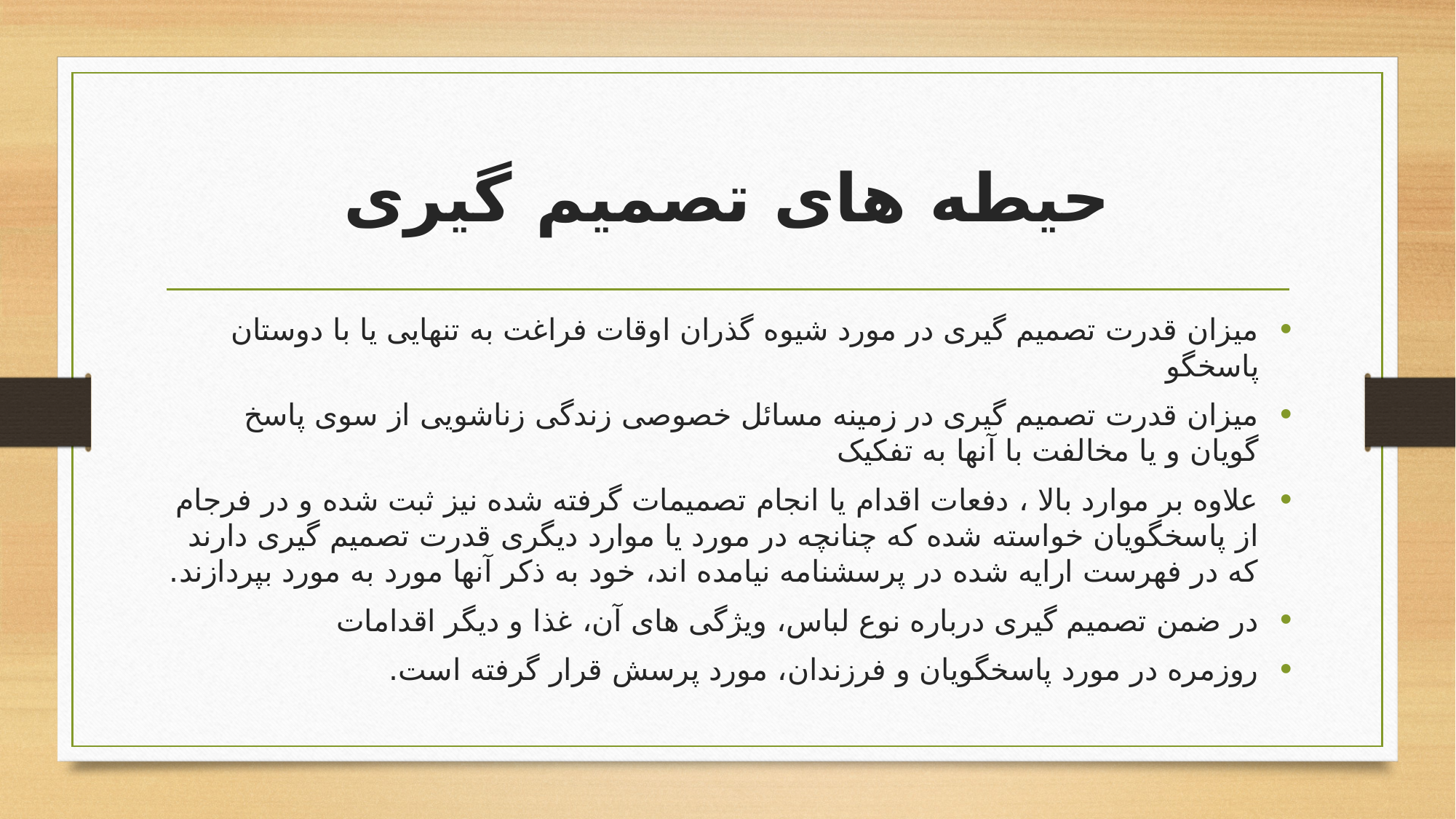

# حیطه های تصمیم گیری
میزان قدرت تصمیم گیری در مورد شیوه گذران اوقات فراغت به تنهایی یا با دوستان پاسخگو
میزان قدرت تصمیم گیری در زمینه مسائل خصوصی زندگی زناشویی از سوی پاسخ گویان و یا مخالفت با آنها به تفکیک
علاوه بر موارد بالا ، دفعات اقدام یا انجام تصمیمات گرفته شده نیز ثبت شده و در فرجام از پاسخگویان خواسته شده که چنانچه در مورد یا موارد دیگری قدرت تصمیم گیری دارند که در فهرست ارایه شده در پرسشنامه نیامده اند، خود به ذکر آنها مورد به مورد بپردازند.
در ضمن تصمیم گیری درباره نوع لباس، ویژگی های آن، غذا و دیگر اقدامات
روزمره در مورد پاسخگویان و فرزندان، مورد پرسش قرار گرفته است.